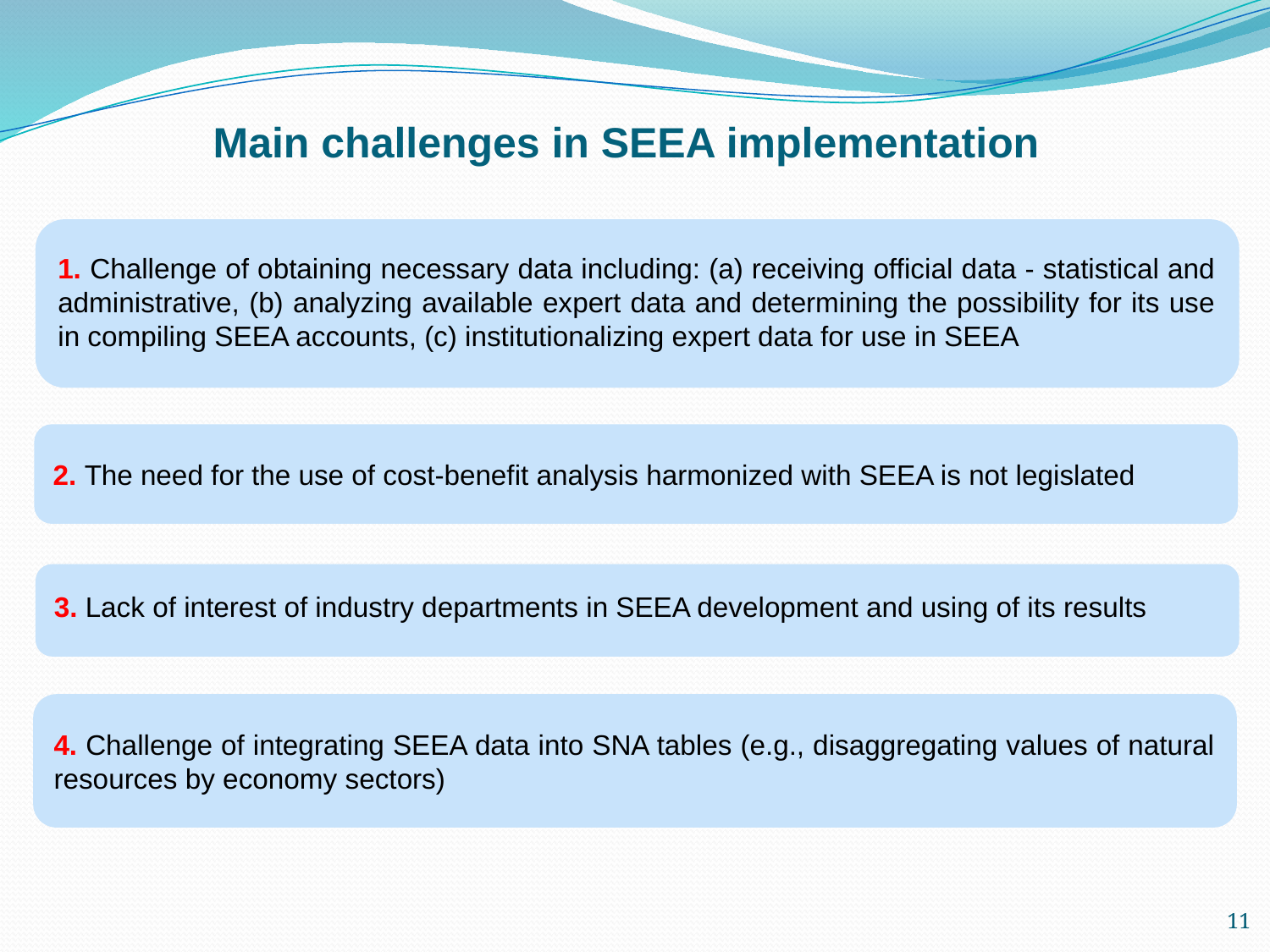

# Main challenges in SEEA implementation

1. Challenge of obtaining necessary data including: (a) receiving official data - statistical and administrative, (b) analyzing available expert data and determining the possibility for its use in compiling SEEA accounts, (c) institutionalizing expert data for use in SEEA

2. The need for the use of cost-benefit analysis harmonized with SEEA is not legislated

3. Lack of interest of industry departments in SEEA development and using of its results

4. Challenge of integrating SEEA data into SNA tables (e.g., disaggregating values of natural resources by economy sectors)
11